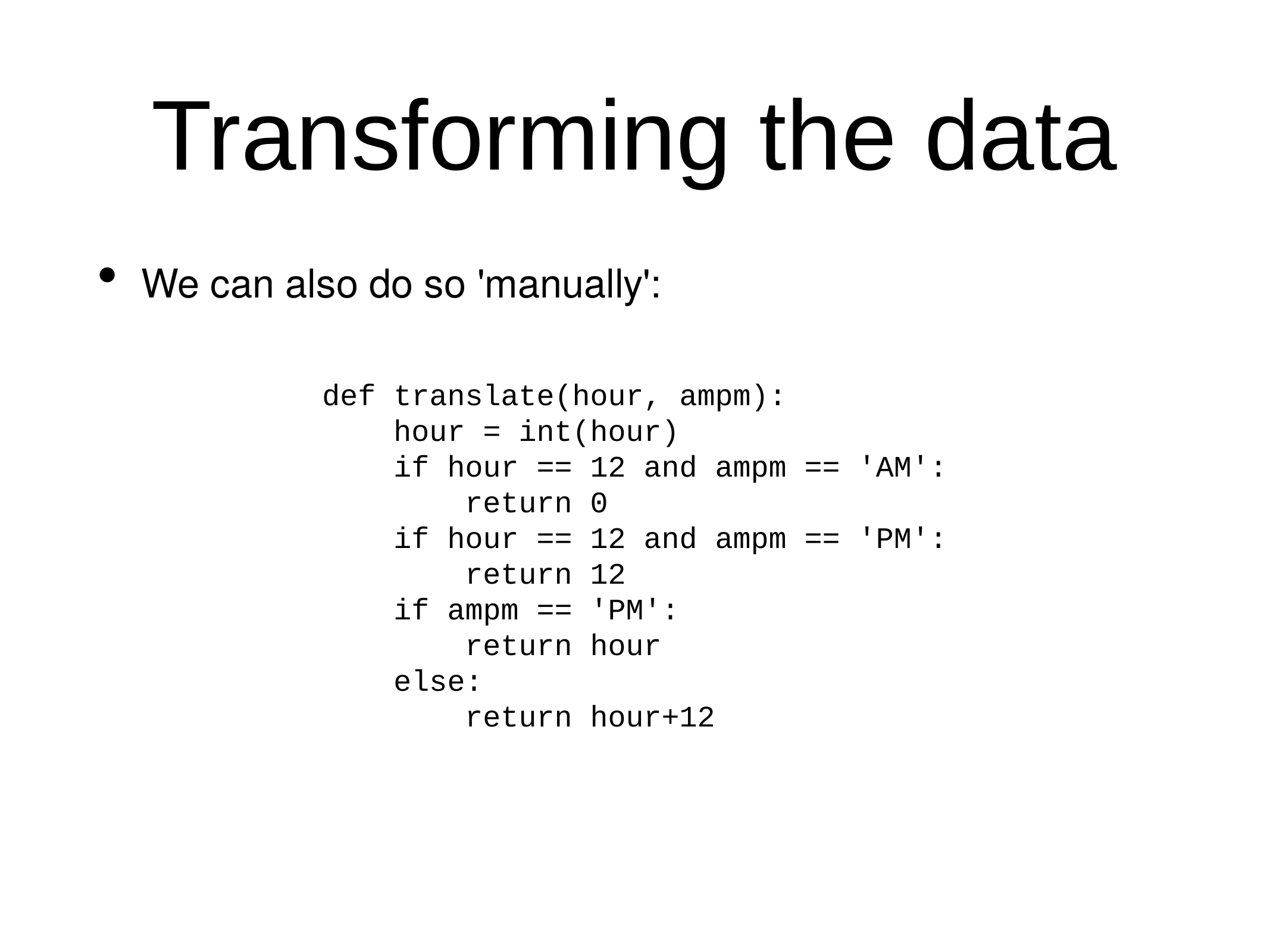

# Transforming the data
We can also do so 'manually':
def translate(hour, ampm):
    hour = int(hour)
    if hour == 12 and ampm == 'AM':
        return 0
    if hour == 12 and ampm == 'PM':
        return 12
    if ampm == 'PM':
        return hour
    else:
        return hour+12